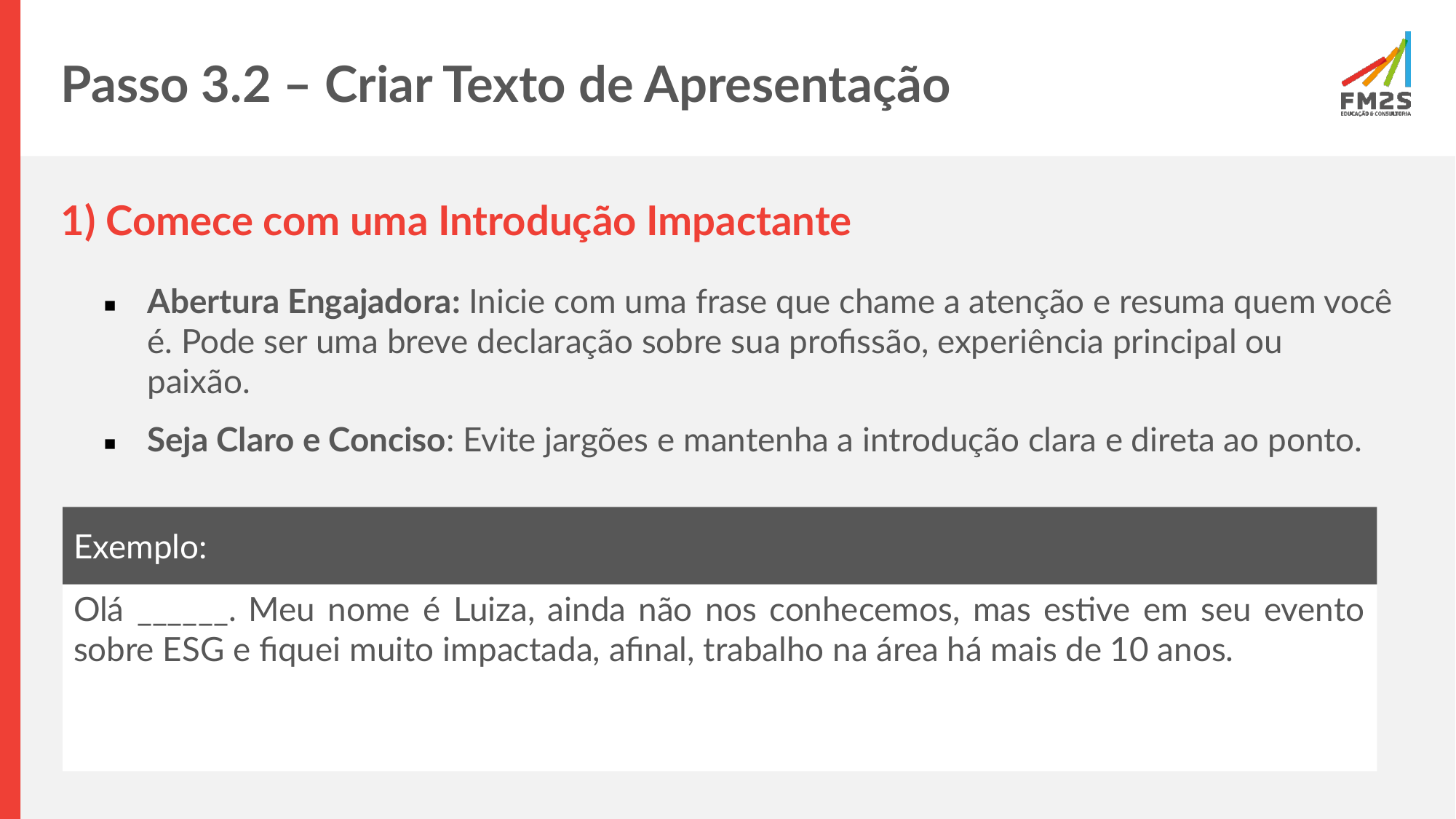

# Passo 3.2 – Criar Texto de Apresentação
1) Comece com uma Introdução Impactante
Abertura Engajadora: Inicie com uma frase que chame a atenção e resuma quem você é. Pode ser uma breve declaração sobre sua profissão, experiência principal ou paixão.
Seja Claro e Conciso: Evite jargões e mantenha a introdução clara e direta ao ponto.

Olá ______. Meu nome é Luiza, ainda não nos conhecemos, mas estive em seu evento sobre ESG e fiquei muito impactada, afinal, trabalho na área há mais de 10 anos.

Exemplo: